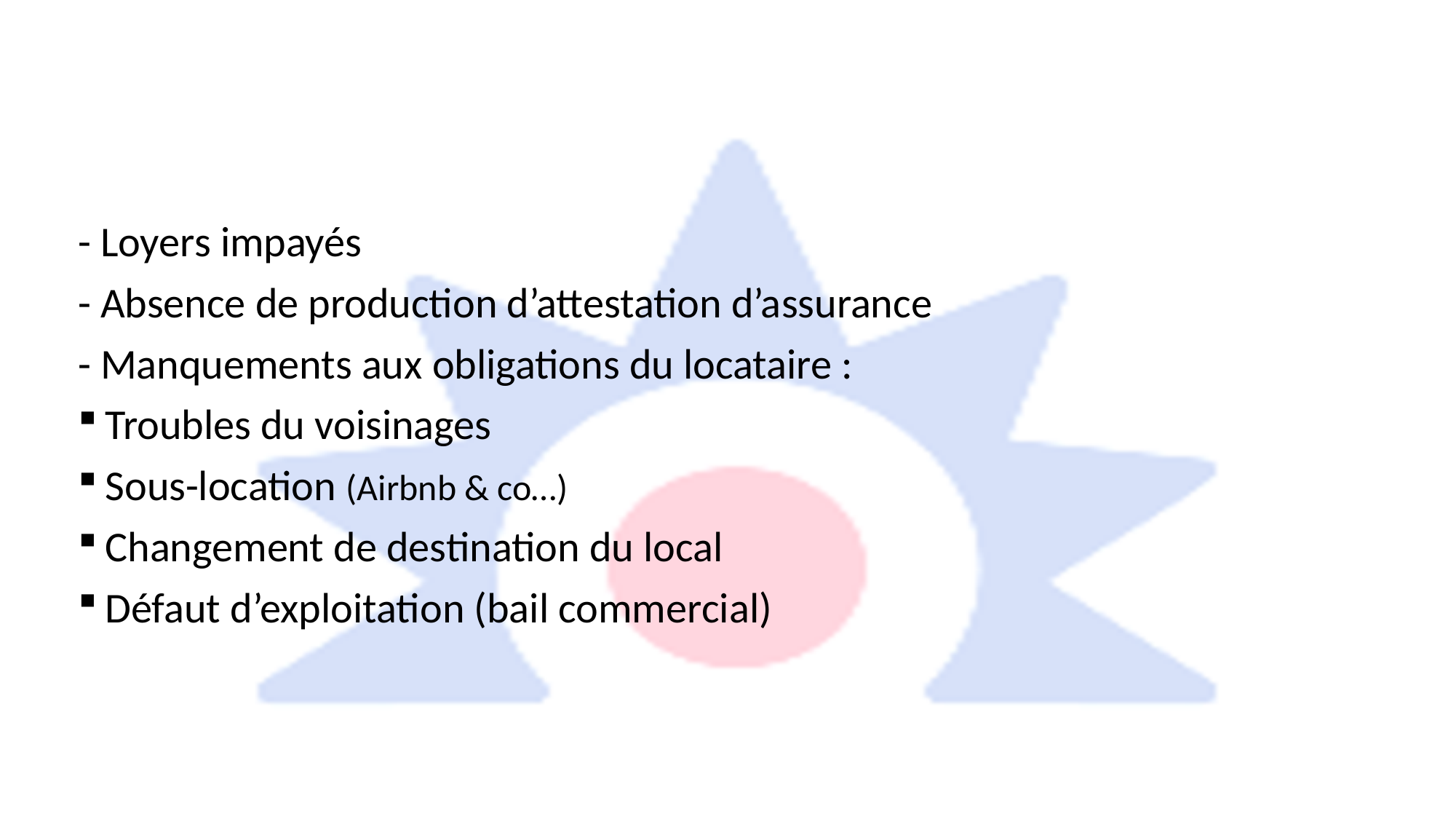

#
- Loyers impayés
- Absence de production d’attestation d’assurance
- Manquements aux obligations du locataire :
Troubles du voisinages
Sous-location (Airbnb & co…)
Changement de destination du local
Défaut d’exploitation (bail commercial)